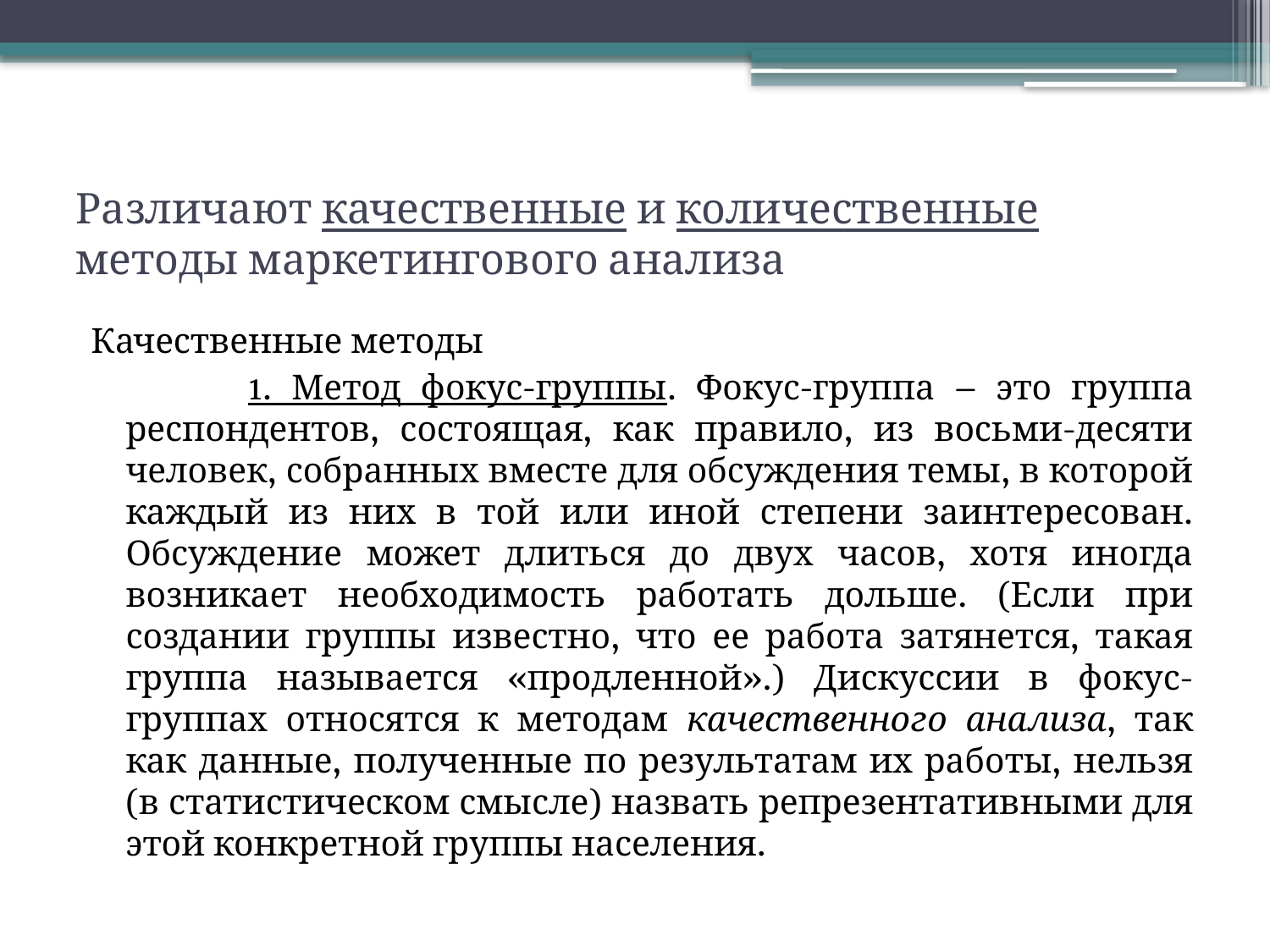

# Различают качественные и количественные методы маркетингового анализа
Качественные методы
        1. Метод фокус-группы. Фокус-группа – это группа респондентов, состоящая, как правило, из восьми-десяти человек, собранных вместе для обсуждения темы, в которой каждый из них в той или иной степени заинтересован. Обсуждение может длиться до двух часов, хотя иногда возникает необходимость работать дольше. (Если при создании группы известно, что ее работа затянется, такая группа называется «продленной».) Дискуссии в фокус-группах относятся к методам качественного анализа, так как данные, полученные по результатам их работы, нельзя (в статистическом смысле) назвать репрезентативными для этой конкретной группы населения.